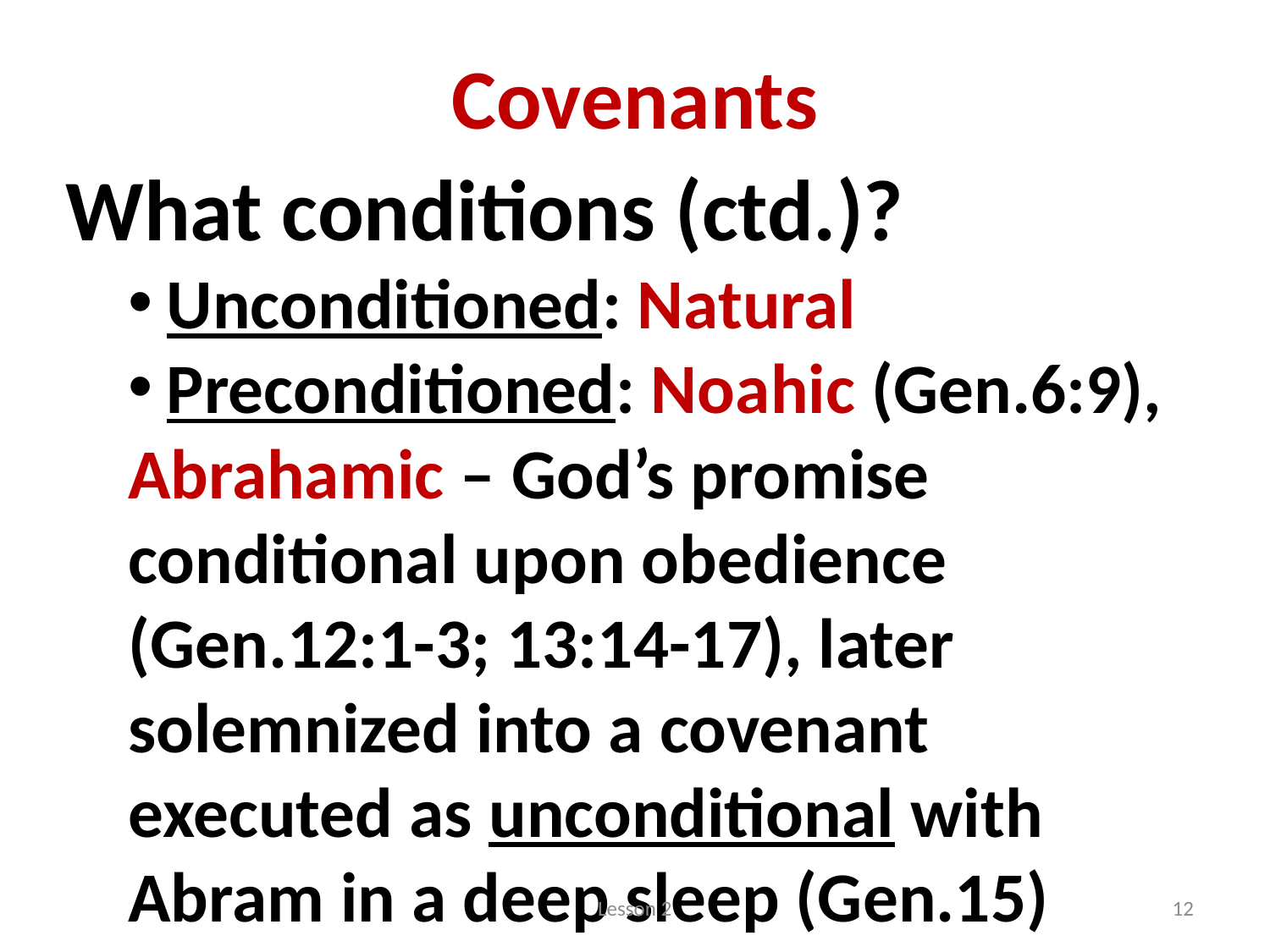

# Covenants
What conditions (ctd.)?
 Unconditioned: Natural
 Preconditioned: Noahic (Gen.6:9), Abrahamic – God’s promise conditional upon obedience (Gen.12:1-3; 13:14-17), later solemnized into a covenant executed as unconditional with Abram in a deep sleep (Gen.15)

Lesson 2
12